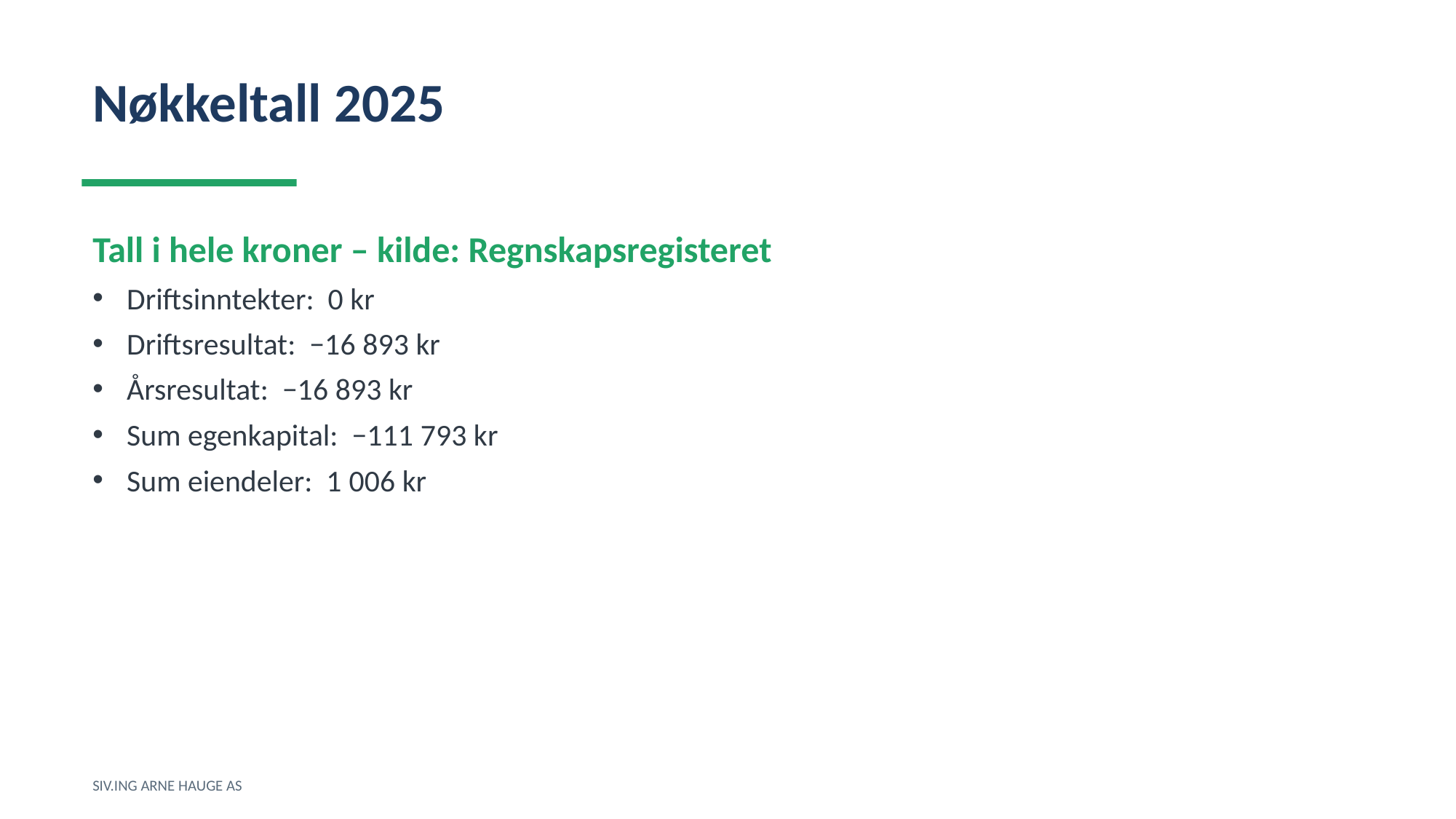

Nøkkeltall 2025

Tall i hele kroner – kilde: Regnskapsregisteret
Driftsinntekter:  0 kr
Driftsresultat:  −16 893 kr
Årsresultat:  −16 893 kr
Sum egenkapital:  −111 793 kr
Sum eiendeler:  1 006 kr
SIV.ING ARNE HAUGE AS